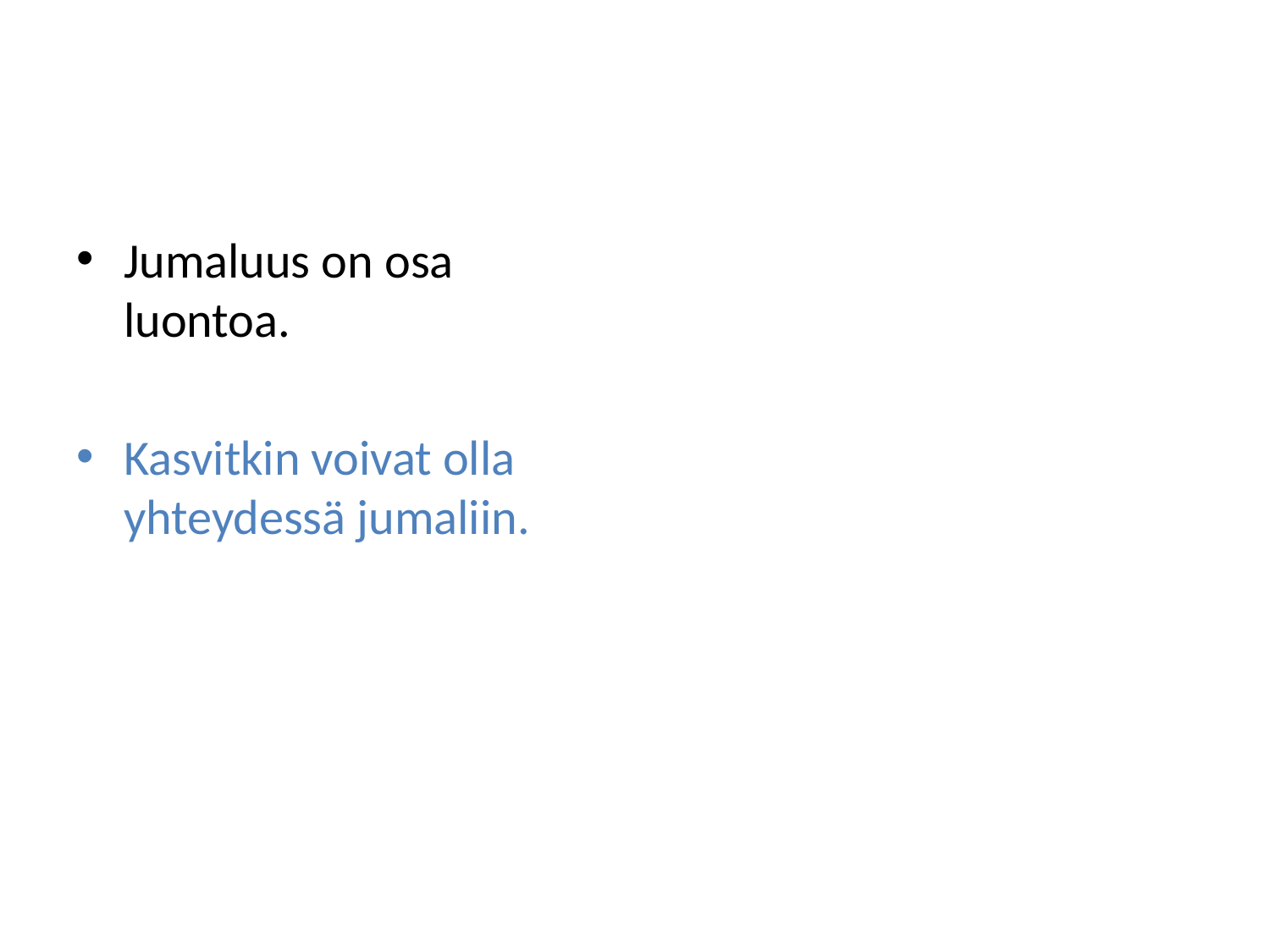

#
Jumaluus on osa luontoa.

Kasvitkin voivat olla yhteydessä jumaliin.